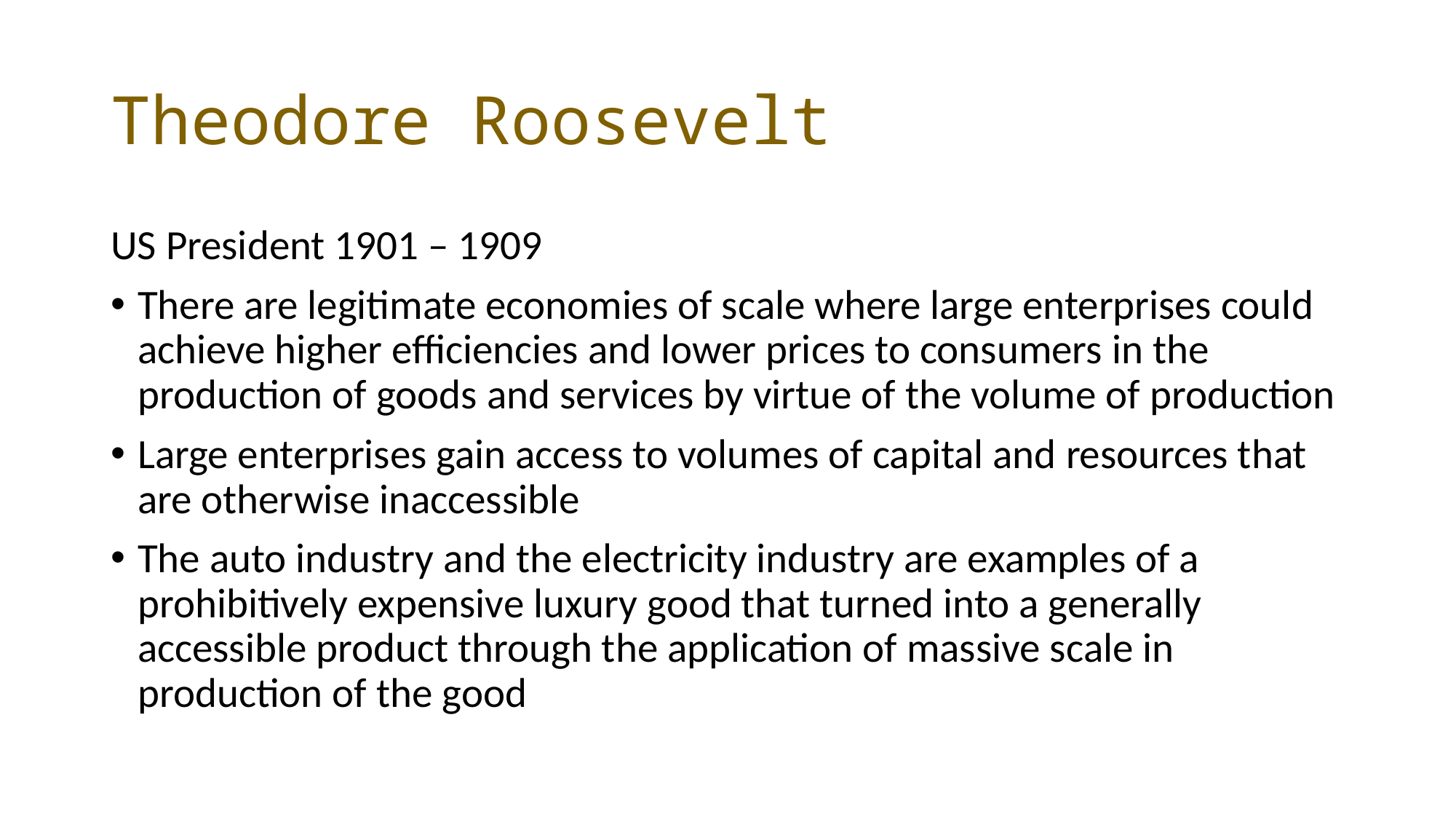

# Theodore Roosevelt
US President 1901 – 1909
There are legitimate economies of scale where large enterprises could achieve higher efficiencies and lower prices to consumers in the production of goods and services by virtue of the volume of production
Large enterprises gain access to volumes of capital and resources that are otherwise inaccessible
The auto industry and the electricity industry are examples of a prohibitively expensive luxury good that turned into a generally accessible product through the application of massive scale in production of the good